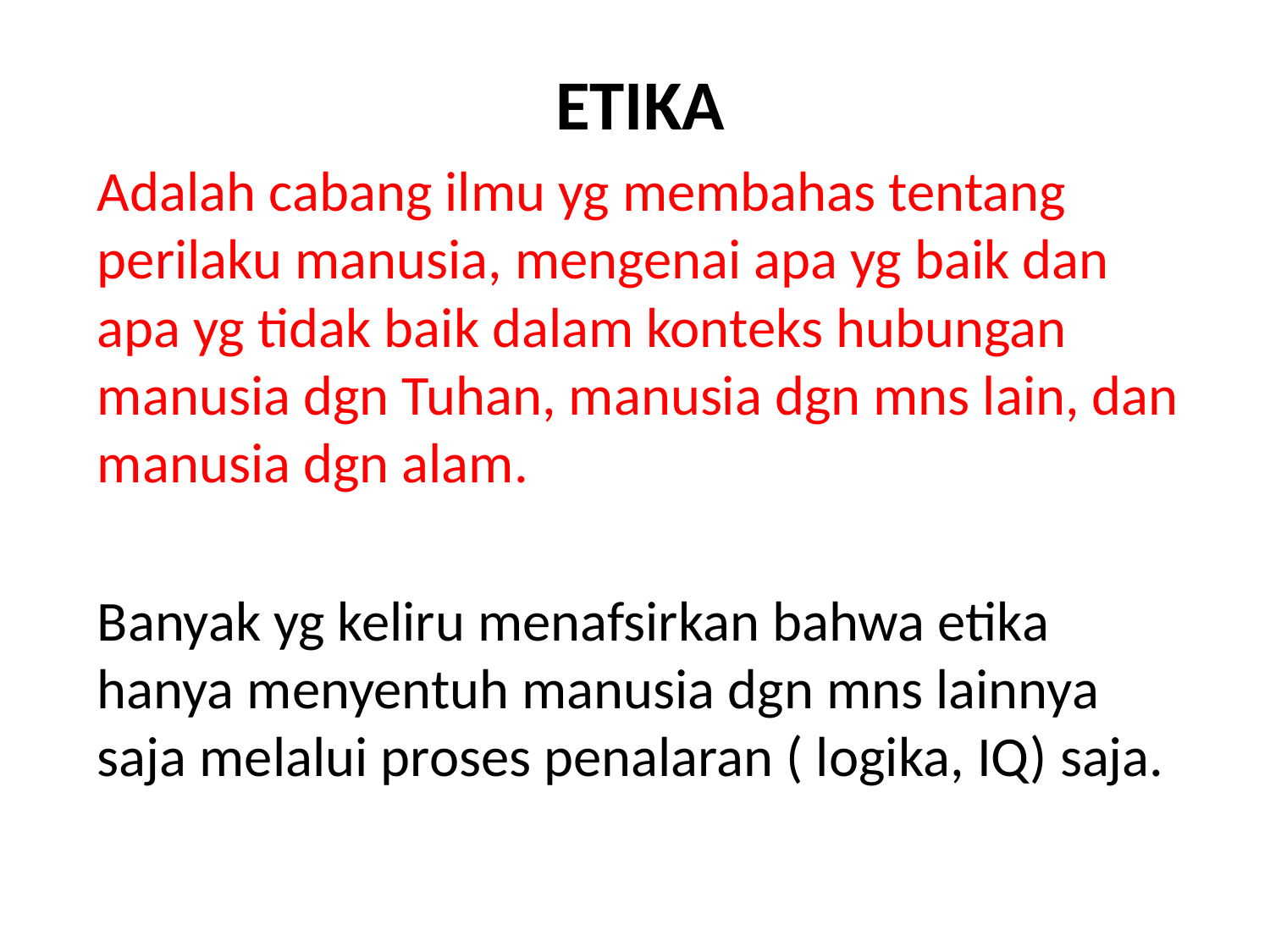

ETIKA
Adalah cabang ilmu yg membahas tentang perilaku manusia, mengenai apa yg baik dan apa yg tidak baik dalam konteks hubungan manusia dgn Tuhan, manusia dgn mns lain, dan manusia dgn alam.

Banyak yg keliru menafsirkan bahwa etika hanya menyentuh manusia dgn mns lainnya saja melalui proses penalaran ( logika, IQ) saja.